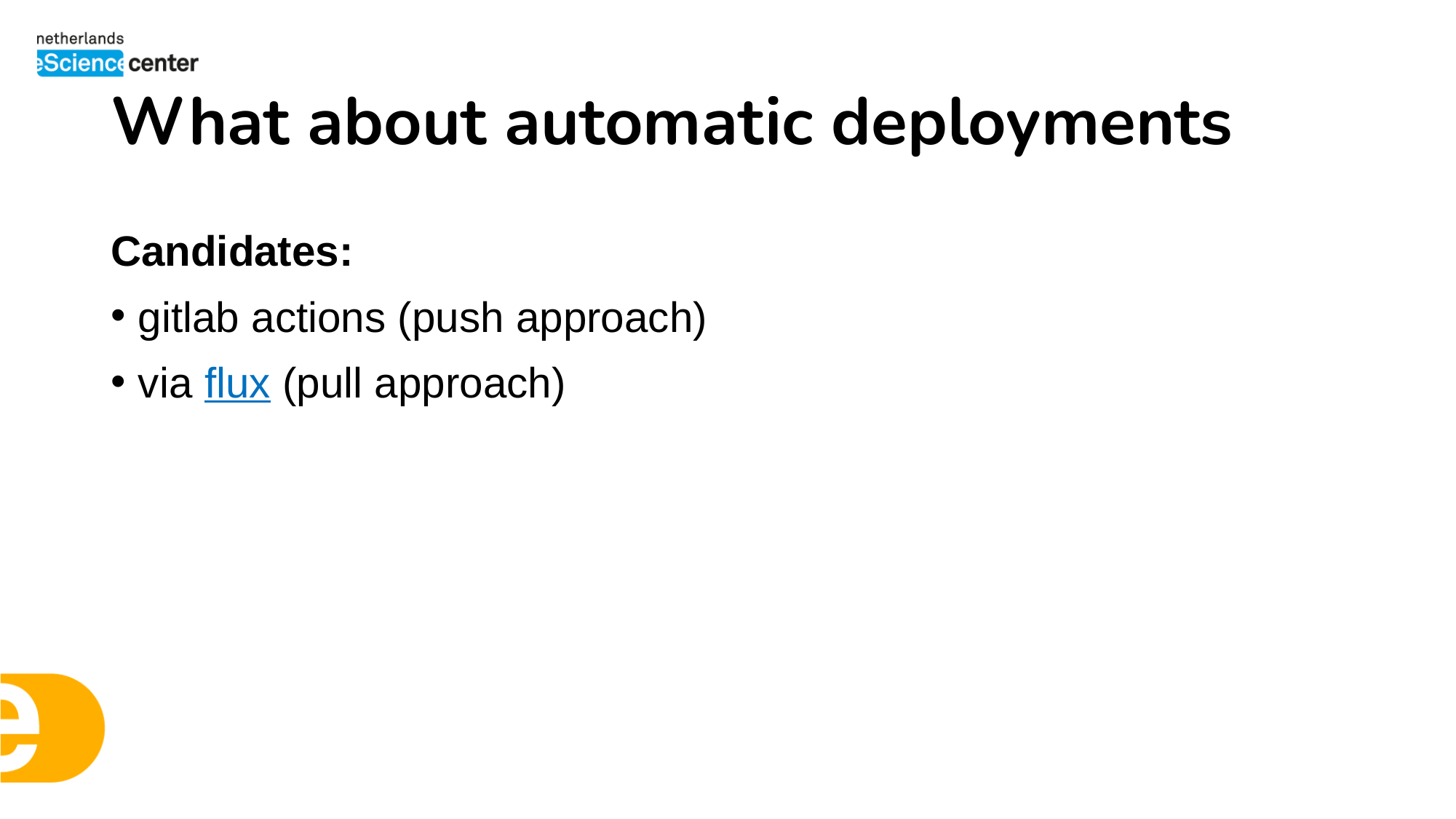

# What about automatic deployments
Candidates:
gitlab actions (push approach)
via flux (pull approach)